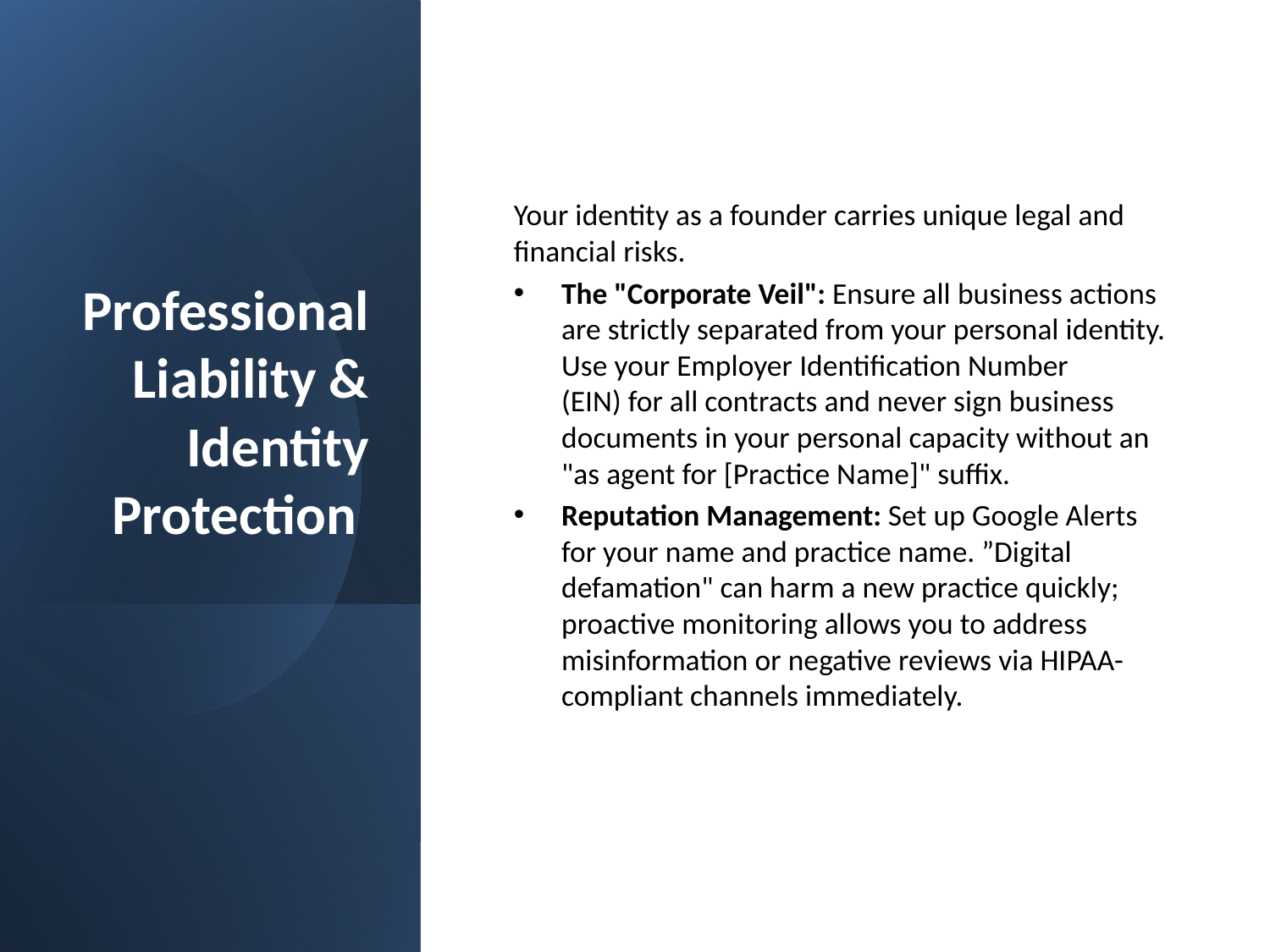

# Professional Liability & Identity Protection
Your identity as a founder carries unique legal and financial risks.
The "Corporate Veil": Ensure all business actions are strictly separated from your personal identity. Use your Employer Identification Number (EIN) for all contracts and never sign business documents in your personal capacity without an "as agent for [Practice Name]" suffix.
Reputation Management: Set up Google Alerts for your name and practice name. ”Digital defamation" can harm a new practice quickly; proactive monitoring allows you to address misinformation or negative reviews via HIPAA-compliant channels immediately.